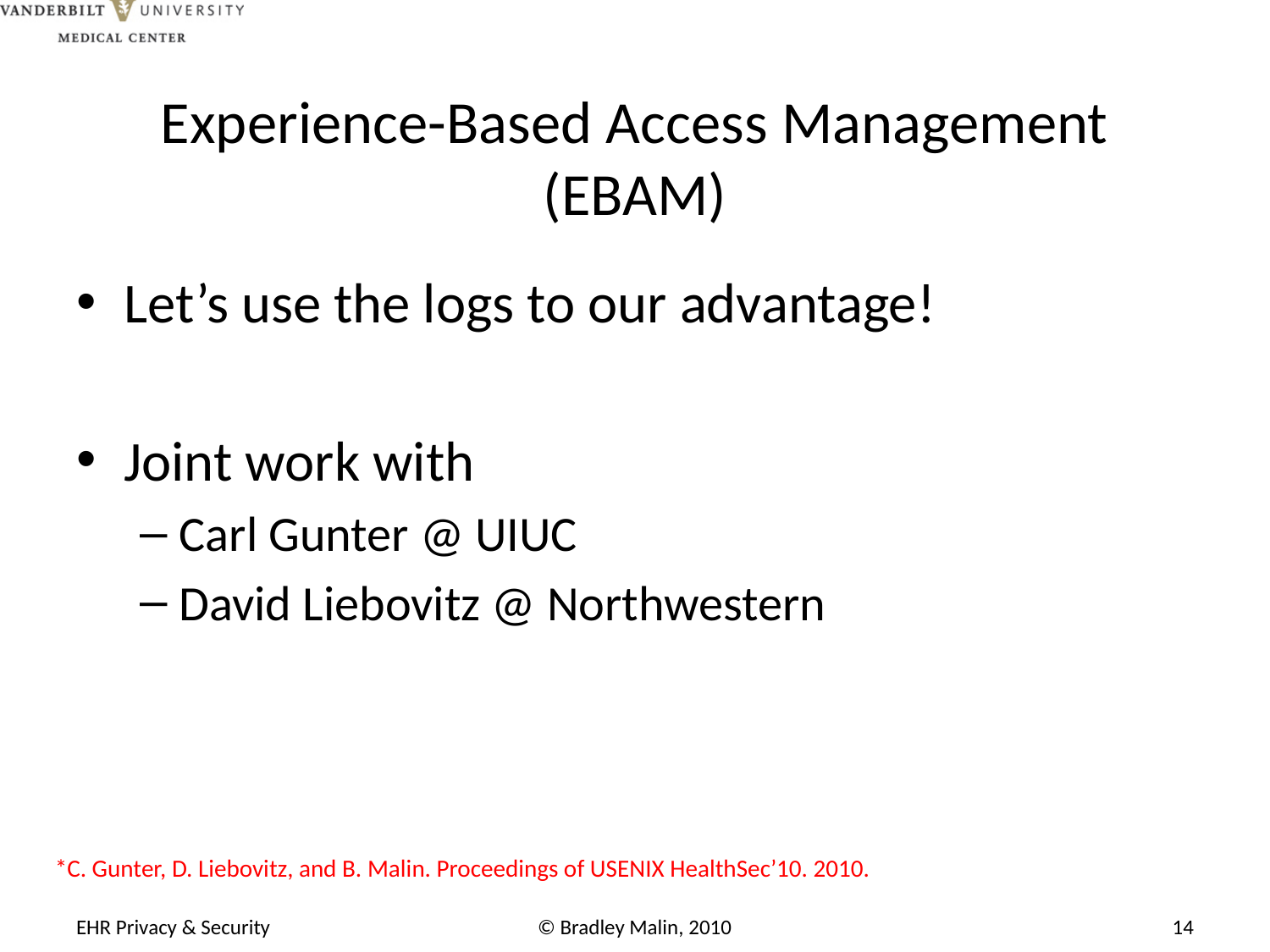

# Experience-Based Access Management (EBAM)
Let’s use the logs to our advantage!

Joint work with
Carl Gunter @ UIUC
David Liebovitz @ Northwestern
*C. Gunter, D. Liebovitz, and B. Malin. Proceedings of USENIX HealthSec’10. 2010.
EHR Privacy & Security
© Bradley Malin, 2010
14